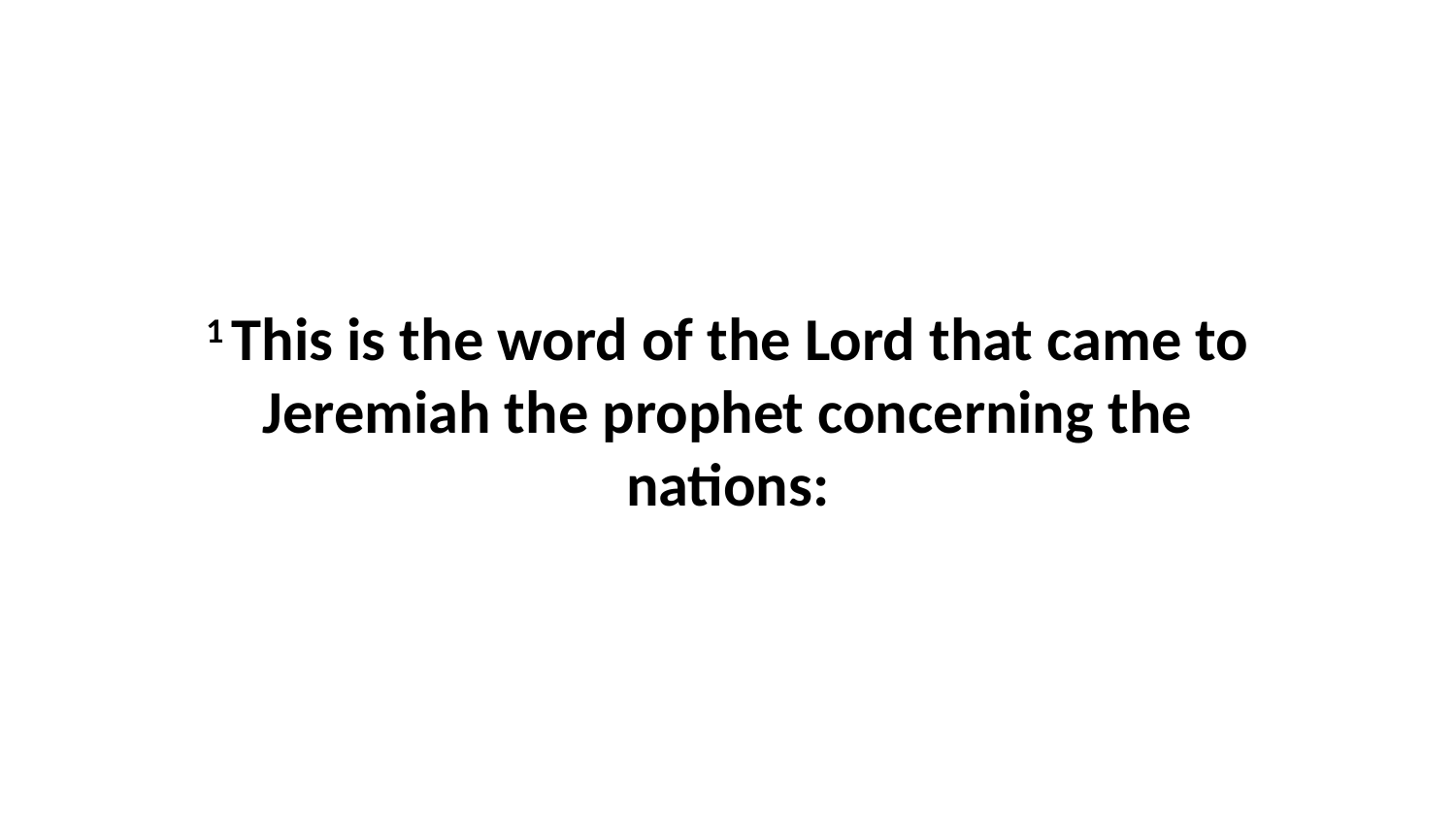

1 This is the word of the Lord that came to Jeremiah the prophet concerning the nations: